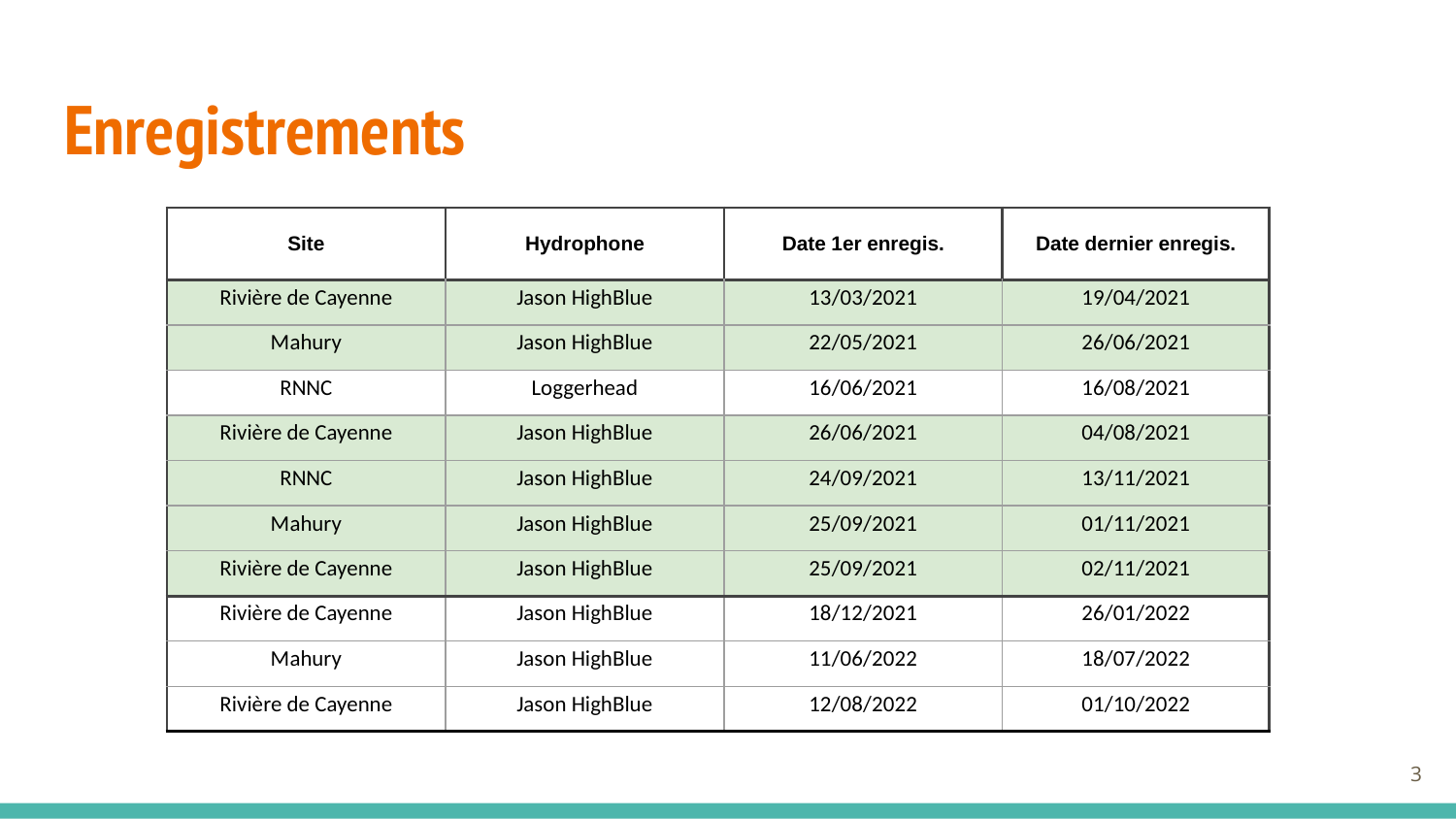

# Enregistrements
| Site | Hydrophone | Date 1er enregis. | Date dernier enregis. |
| --- | --- | --- | --- |
| Rivière de Cayenne | Jason HighBlue | 13/03/2021 | 19/04/2021 |
| Mahury | Jason HighBlue | 22/05/2021 | 26/06/2021 |
| RNNC | Loggerhead | 16/06/2021 | 16/08/2021 |
| Rivière de Cayenne | Jason HighBlue | 26/06/2021 | 04/08/2021 |
| RNNC | Jason HighBlue | 24/09/2021 | 13/11/2021 |
| Mahury | Jason HighBlue | 25/09/2021 | 01/11/2021 |
| Rivière de Cayenne | Jason HighBlue | 25/09/2021 | 02/11/2021 |
| Rivière de Cayenne | Jason HighBlue | 18/12/2021 | 26/01/2022 |
| Mahury | Jason HighBlue | 11/06/2022 | 18/07/2022 |
| Rivière de Cayenne | Jason HighBlue | 12/08/2022 | 01/10/2022 |
3